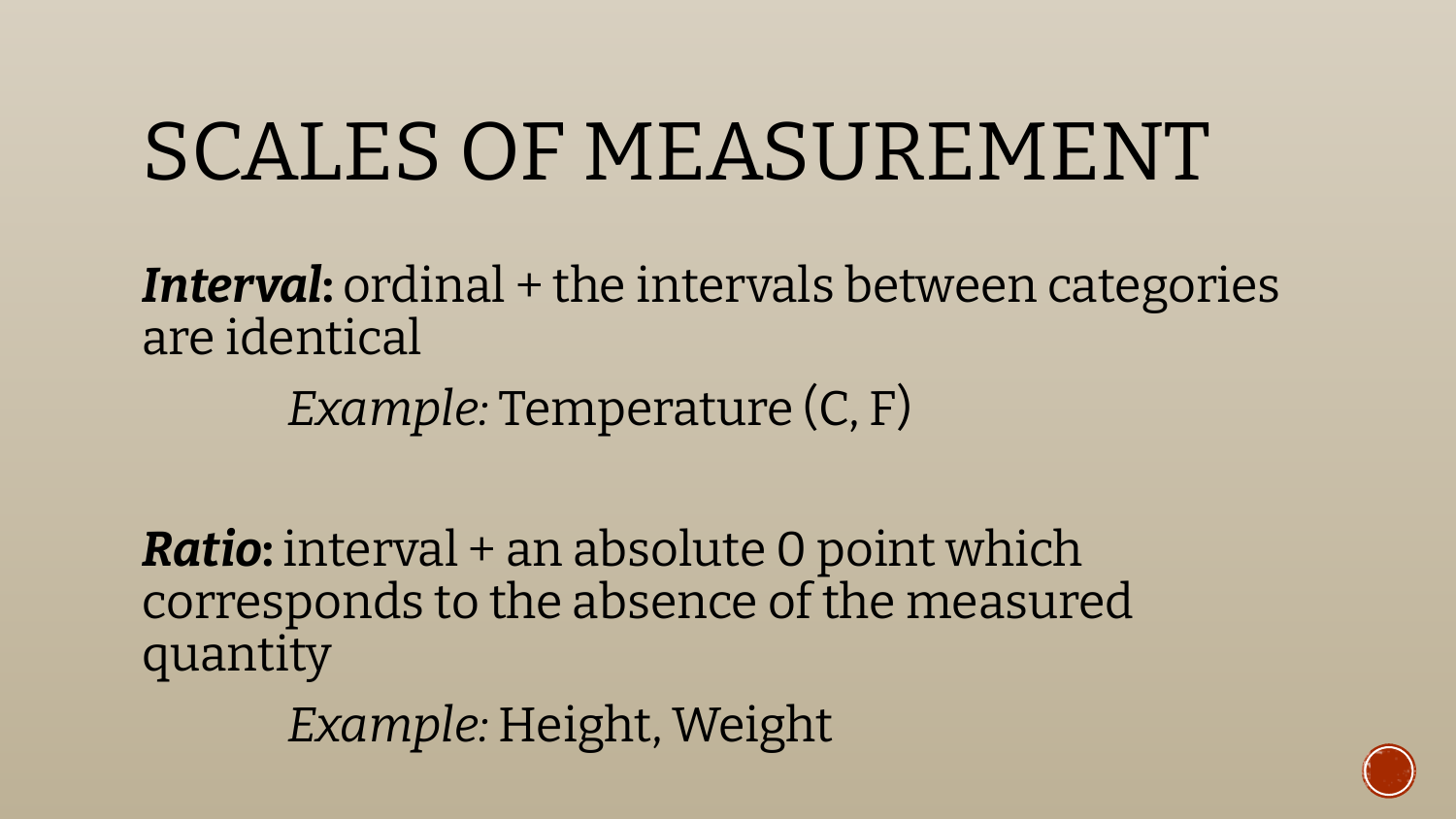

# Scales of Measurement
Interval: ordinal + the intervals between categories are identical
	Example: Temperature (C, F)

Ratio: interval + an absolute 0 point which corresponds to the absence of the measured quantity
	Example: Height, Weight